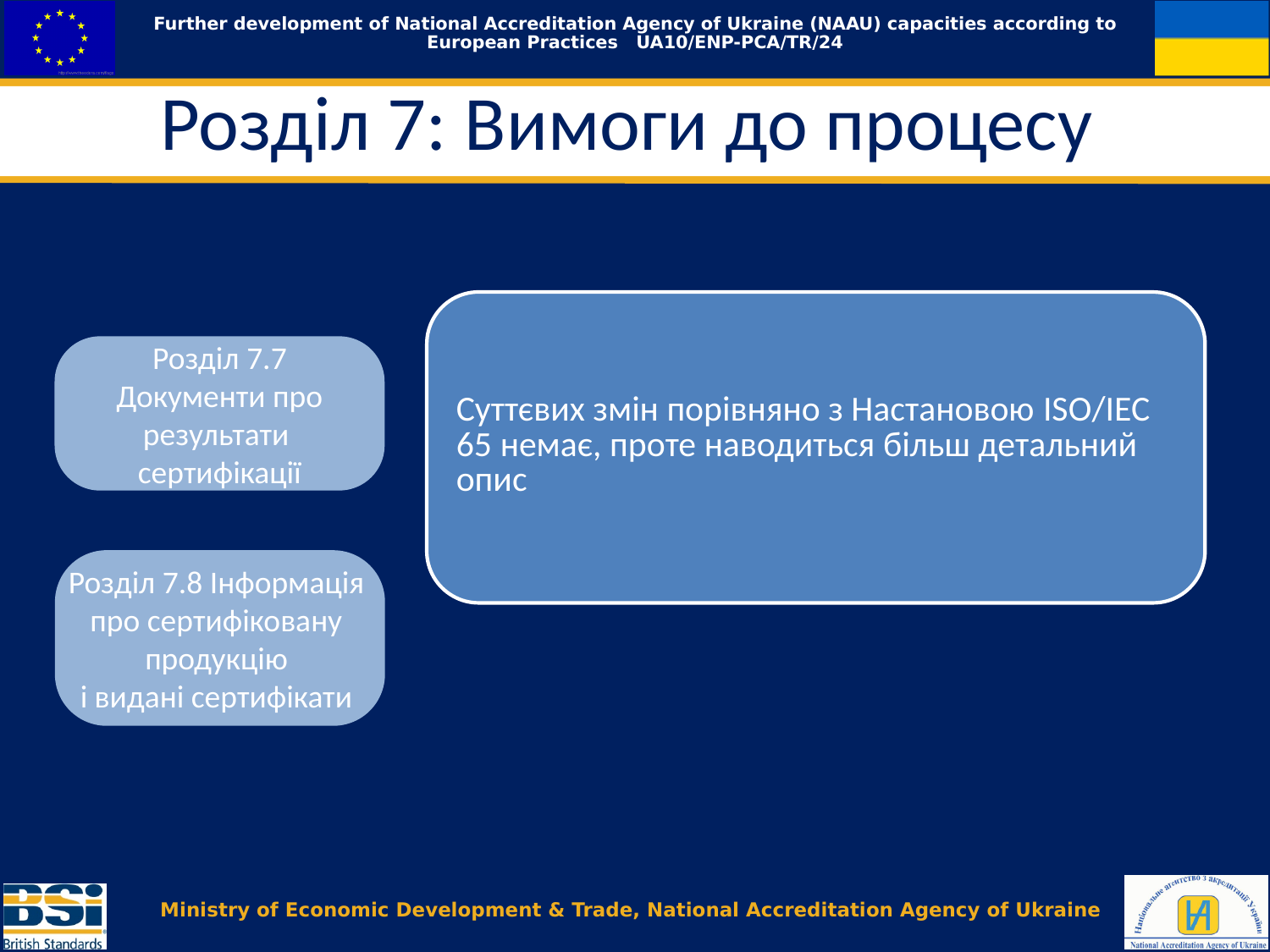

# Розділ 7: Вимоги до процесу
Суттєвих змін порівняно з Настановою ISO/IEC 65 немає, проте наводиться більш детальний опис
Розділ 7.7
 Документи про
результати
сертифікації
Розділ 7.8 Інформація
про сертифіковану
продукцію
і видані сертифікати